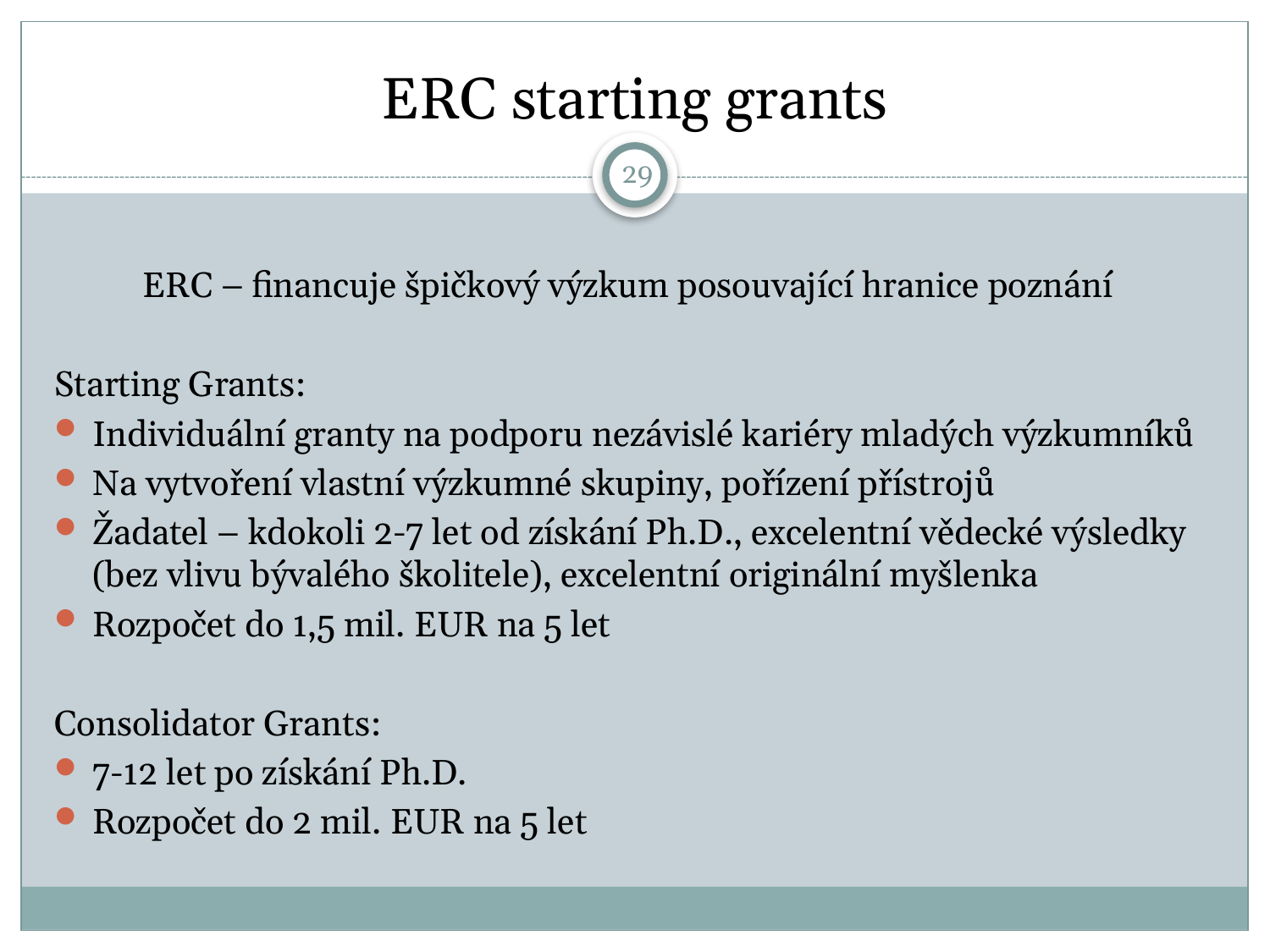

# ERC starting grants
29
ERC – financuje špičkový výzkum posouvající hranice poznání

Starting Grants:
Individuální granty na podporu nezávislé kariéry mladých výzkumníků
Na vytvoření vlastní výzkumné skupiny, pořízení přístrojů
Žadatel – kdokoli 2-7 let od získání Ph.D., excelentní vědecké výsledky (bez vlivu bývalého školitele), excelentní originální myšlenka
Rozpočet do 1,5 mil. EUR na 5 let

Consolidator Grants:
7-12 let po získání Ph.D.
Rozpočet do 2 mil. EUR na 5 let